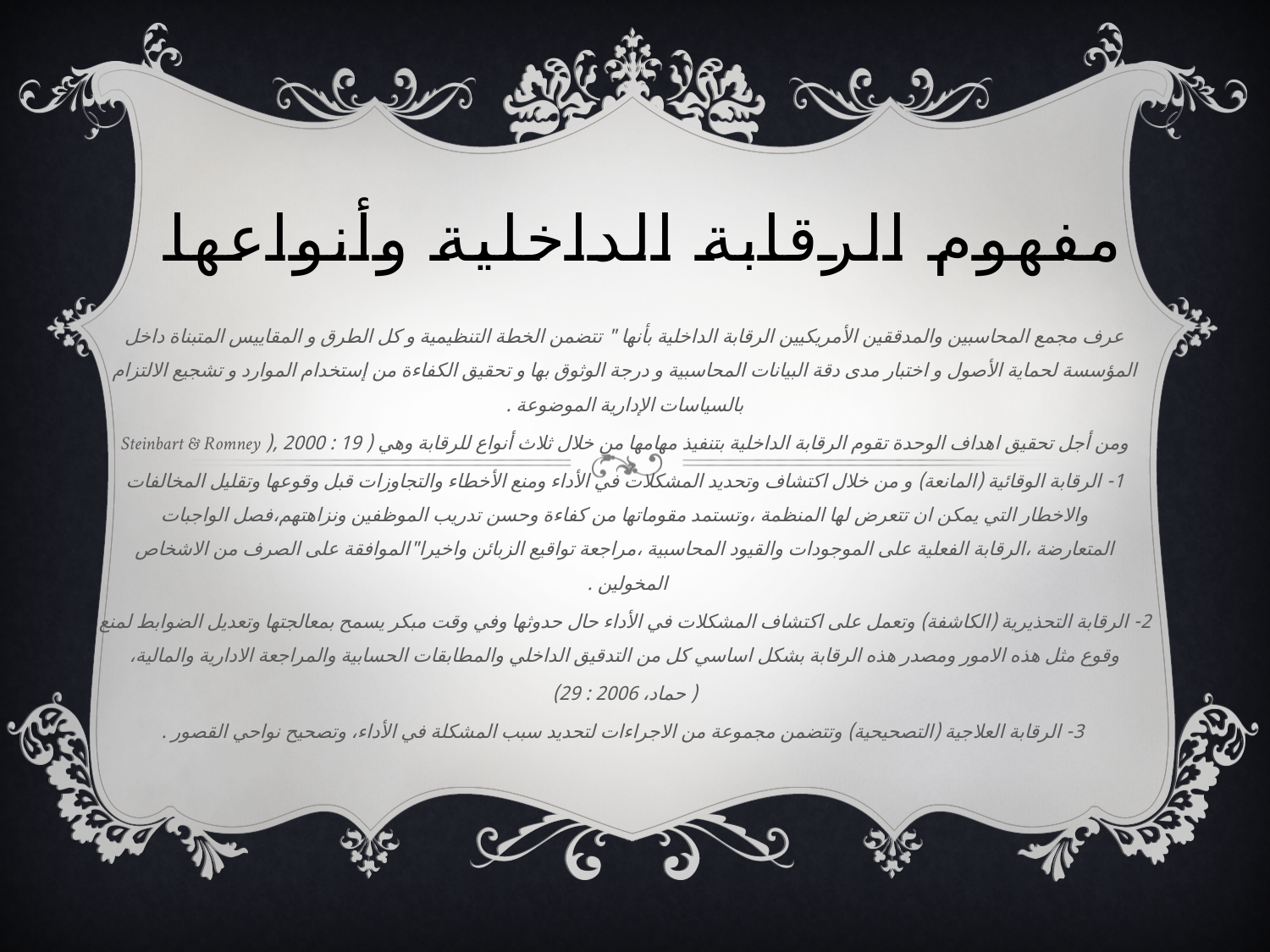

# مفهوم الرقابة الداخلية وأنواعها
عرف مجمع المحاسبين والمدققين الأمريكيين الرقابة الداخلية بأنها " تتضمن الخطة التنظيمية و كل الطرق و المقاييس المتبناة داخل المؤسسة لحماية الأصول و اختبار مدى دقة البيانات المحاسبية و درجة الوثوق بها و تحقيق الكفاءة من إستخدام الموارد و تشجيع الالتزام بالسياسات الإدارية الموضوعة .
ومن أجل تحقيق اهداف الوحدة تقوم الرقابة الداخلية بتنفيذ مهامها من خلال ثلاث أنواع للرقابة وهي ( 19 : 2000 ,( Steinbart & Romney
1- الرقابة الوقائية (المانعة) و من خلال اكتشاف وتحديد المشكلات في الأداء ومنع الأخطاء والتجاوزات قبل وقوعها وتقليل المخالفات والاخطار التي يمكن ان تتعرض لها المنظمة ،وتستمد مقوماتها من كفاءة وحسن تدريب الموظفين ونزاهتهم،فصل الواجبات المتعارضة ،الرقابة الفعلية على الموجودات والقيود المحاسبية ،مراجعة تواقيع الزبائن واخيرا"الموافقة على الصرف من الاشخاص المخولين .
2- الرقابة التحذيرية (الكاشفة) وتعمل على اكتشاف المشكلات في الأداء حال حدوثها وفي وقت مبكر يسمح بمعالجتها وتعديل الضوابط لمنع وقوع مثل هذه الامور ومصدر هذه الرقابة بشكل اساسي كل من التدقيق الداخلي والمطابقات الحسابية والمراجعة الادارية والمالية،
( حماد، 2006 : 29)
 3- الرقابة العلاجية (التصحيحية) وتتضمن مجموعة من الاجراءات لتحديد سبب المشكلة في الأداء، وتصحيح نواحي القصور .